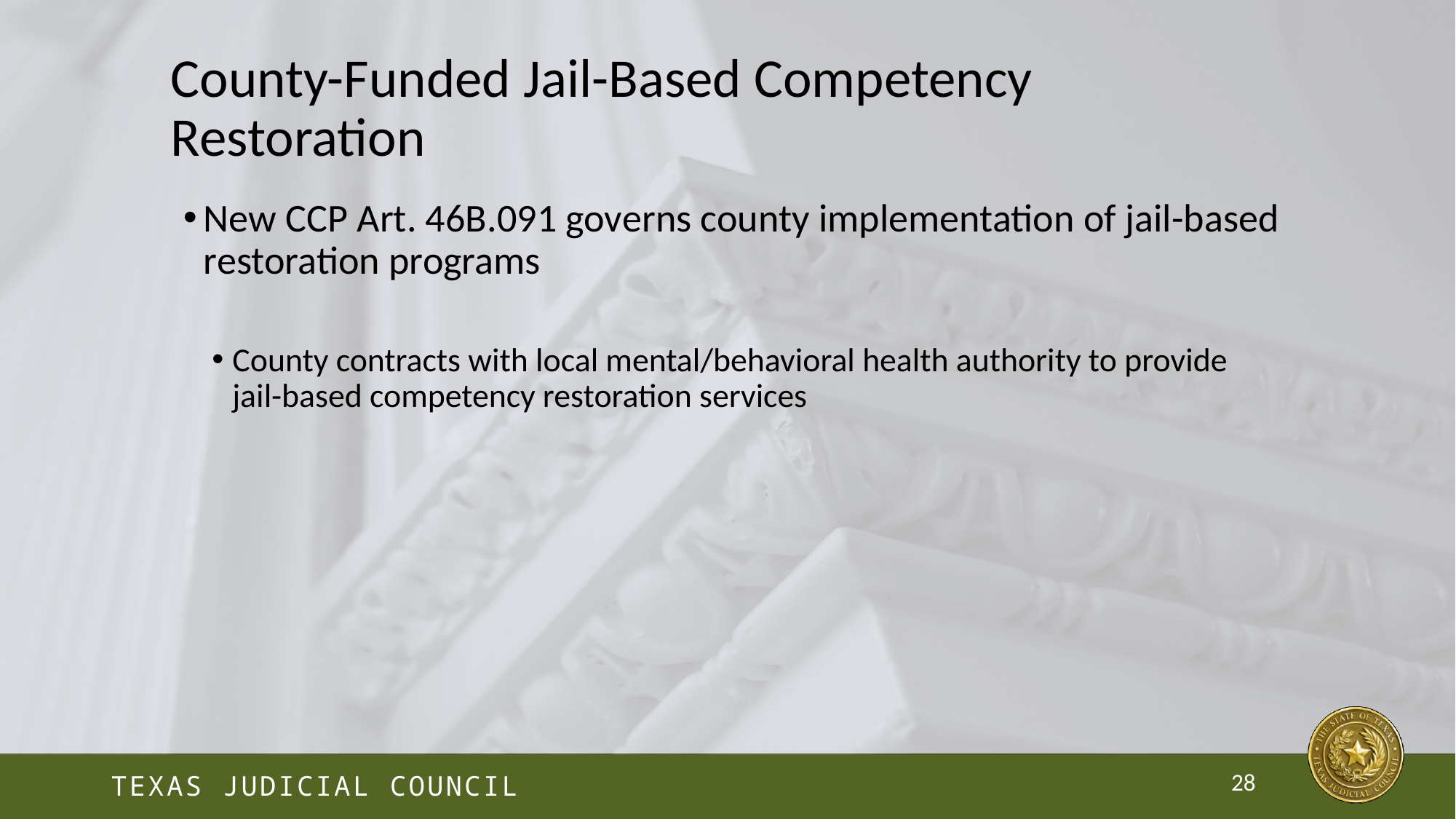

# County-Funded Jail-Based Competency Restoration
New CCP Art. 46B.091 governs county implementation of jail-based restoration programs

County contracts with local mental/behavioral health authority to provide jail-based competency restoration services

28